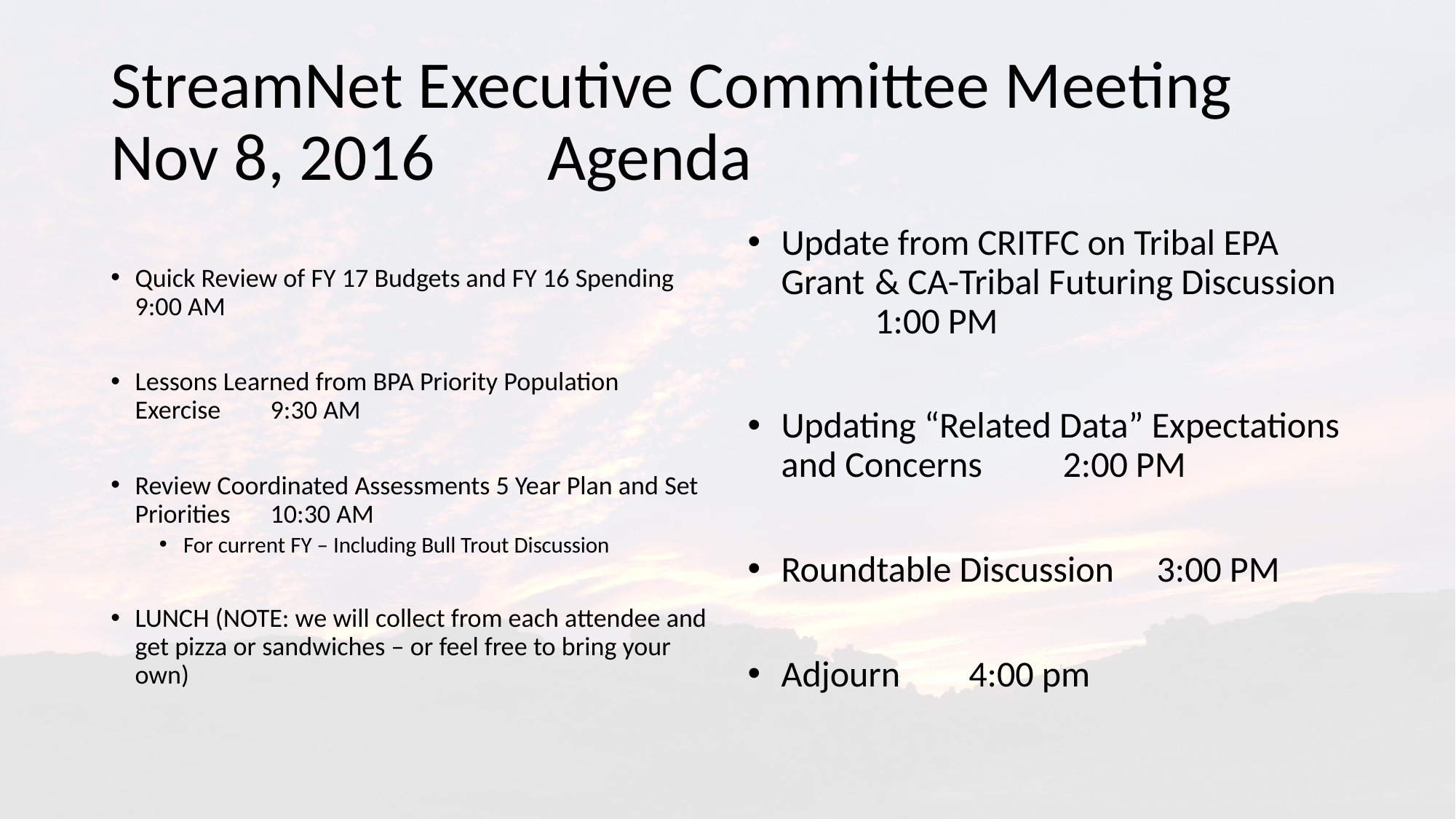

# StreamNet Executive Committee Meeting Nov 8, 2016		Agenda

Quick Review of FY 17 Budgets and FY 16 Spending			9:00 AM

Lessons Learned from BPA Priority Population Exercise			9:30 AM

Review Coordinated Assessments 5 Year Plan and Set Priorities		10:30 AM
For current FY – Including Bull Trout Discussion

LUNCH (NOTE: we will collect from each attendee and get pizza or sandwiches – or feel free to bring your own)

Update from CRITFC on Tribal EPA Grant 	& CA-Tribal Futuring Discussion 	1:00 PM

Updating “Related Data” Expectations and Concerns			2:00 PM

Roundtable Discussion		3:00 PM

Adjourn			4:00 pm